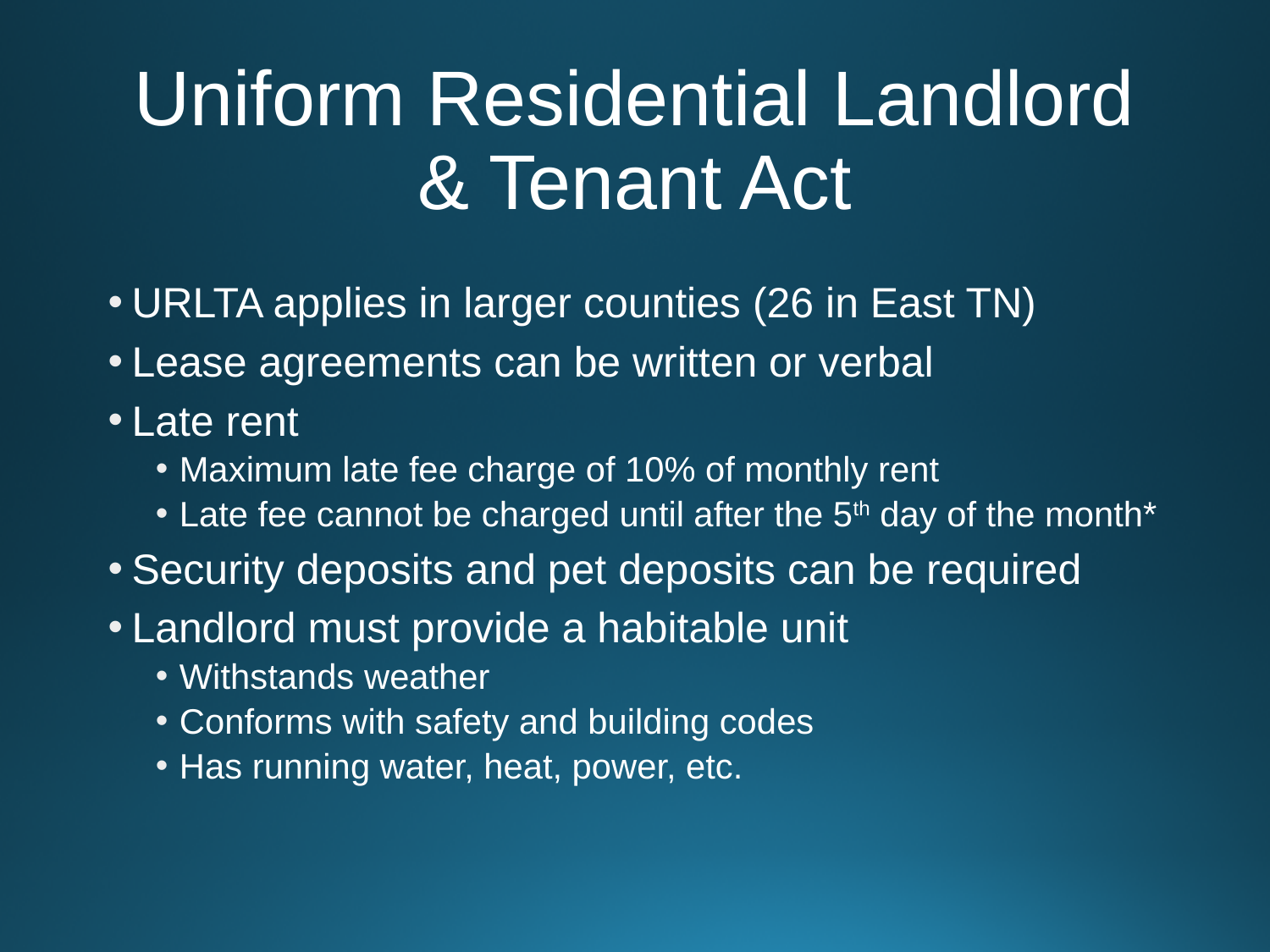

# Uniform Residential Landlord & Tenant Act
URLTA applies in larger counties (26 in East TN)
Lease agreements can be written or verbal
Late rent
Maximum late fee charge of 10% of monthly rent
Late fee cannot be charged until after the 5th day of the month*
Security deposits and pet deposits can be required
Landlord must provide a habitable unit
Withstands weather
Conforms with safety and building codes
Has running water, heat, power, etc.